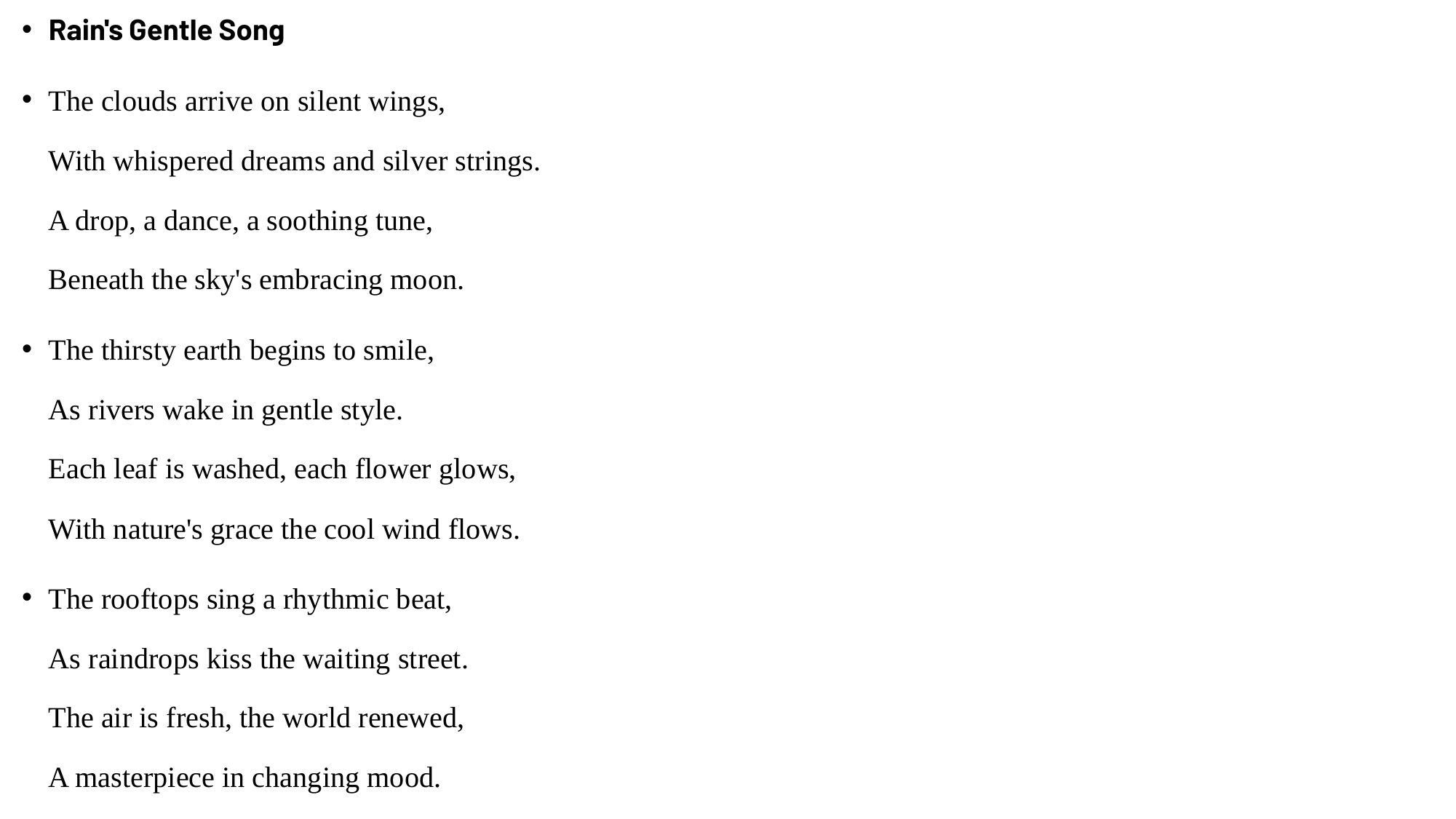

Rain's Gentle Song
The clouds arrive on silent wings,
With whispered dreams and silver strings.
A drop, a dance, a soothing tune,
Beneath the sky's embracing moon.
The thirsty earth begins to smile,
As rivers wake in gentle style.
Each leaf is washed, each flower glows,
With nature's grace the cool wind flows.
The rooftops sing a rhythmic beat,
As raindrops kiss the waiting street.
The air is fresh, the world renewed,
A masterpiece in changing mood.